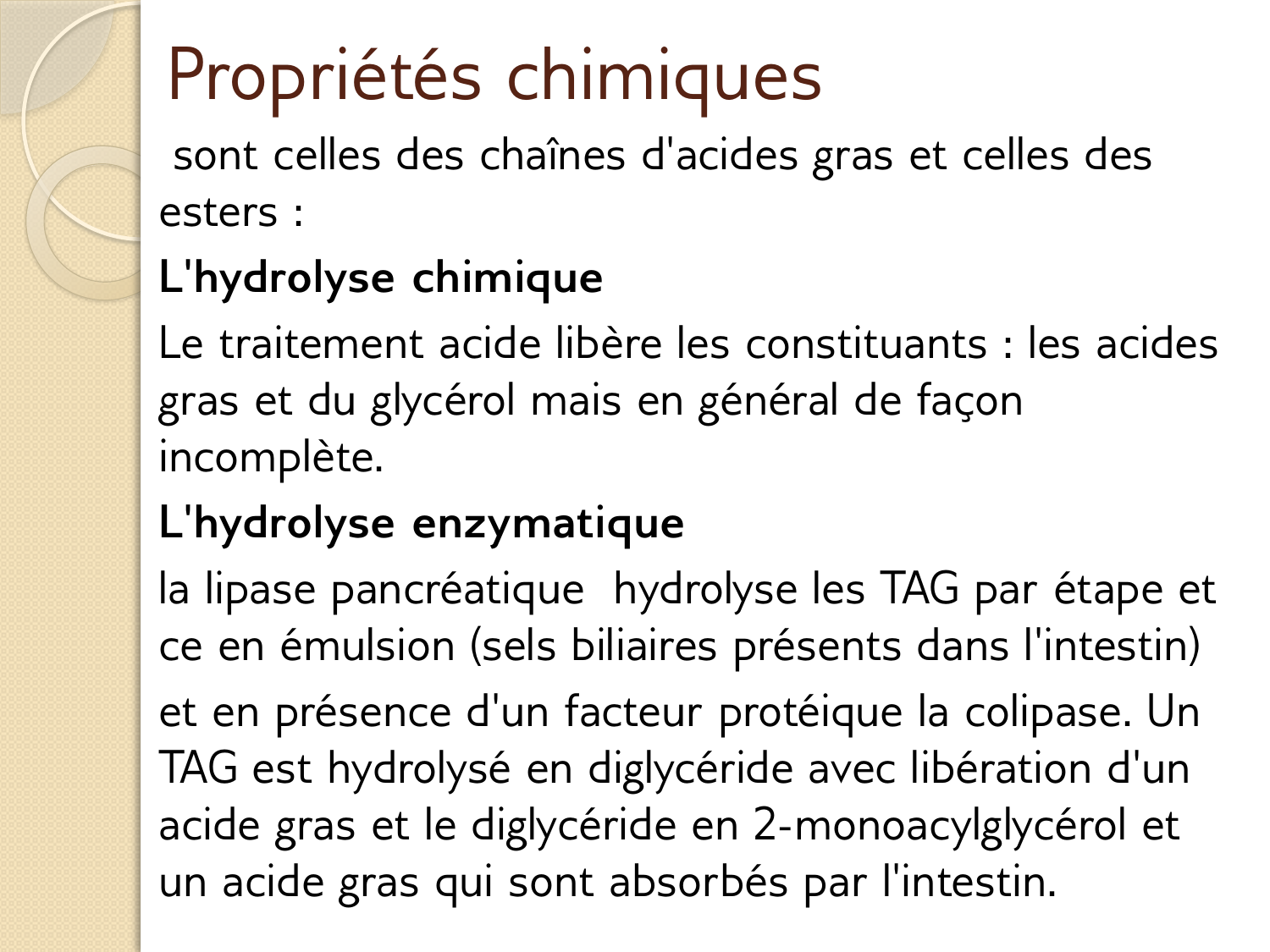

# Propriétés chimiques
 sont celles des chaînes d'acides gras et celles des esters :
L'hydrolyse chimique
Le traitement acide libère les constituants : les acides gras et du glycérol mais en général de façon incomplète.
L'hydrolyse enzymatique
la lipase pancréatique  hydrolyse les TAG par étape et ce en émulsion (sels biliaires présents dans l'intestin)
et en présence d'un facteur protéique la colipase. Un TAG est hydrolysé en diglycéride avec libération d'un acide gras et le diglycéride en 2-monoacylglycérol et un acide gras qui sont absorbés par l'intestin.